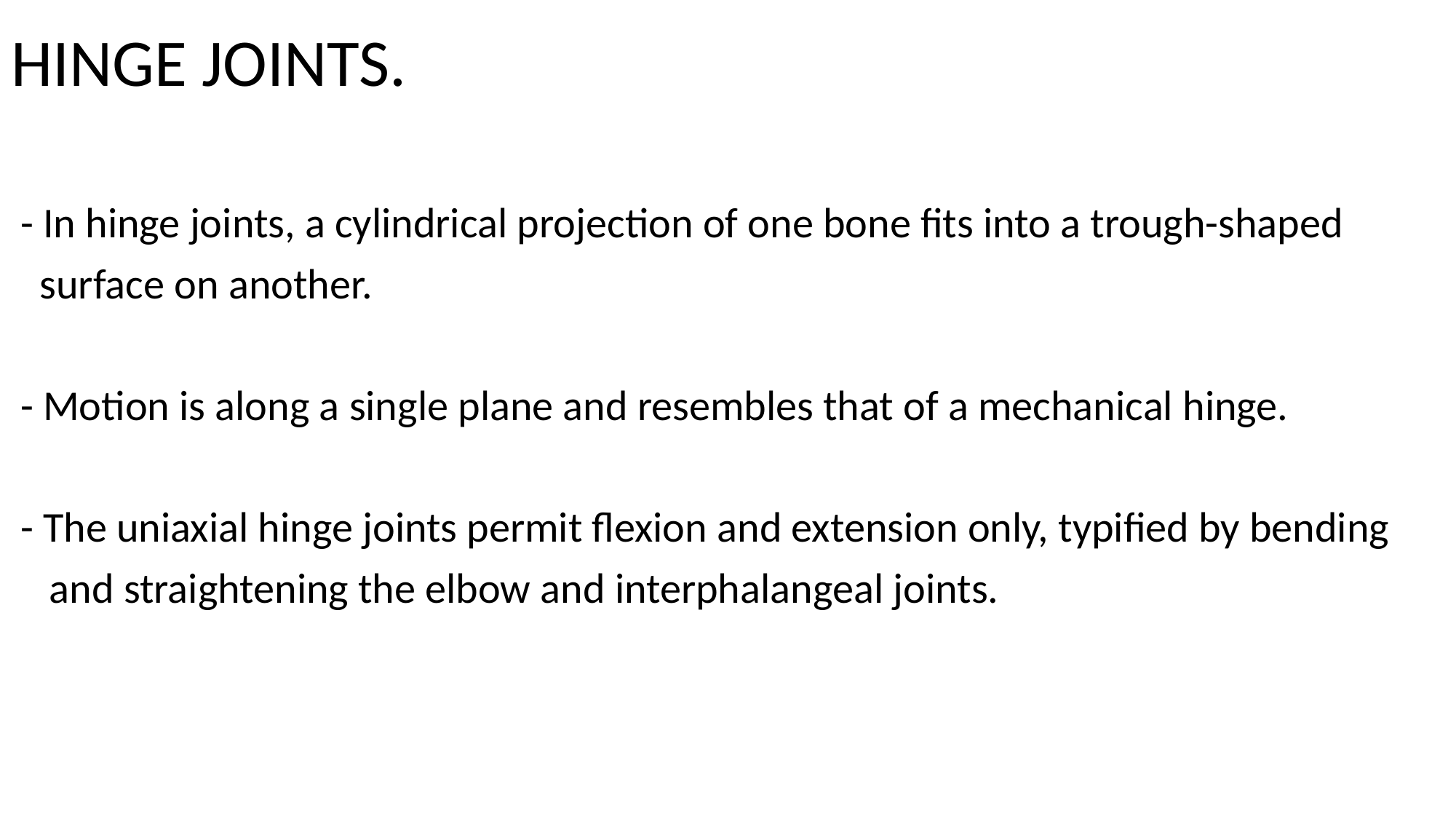

# HINGE JOINTS.

 - In hinge joints, a cylindrical projection of one bone fits into a trough-shaped
   surface on another.

 - Motion is along a single plane and resembles that of a mechanical hinge.

 - The uniaxial hinge joints permit flexion and extension only, typified by bending
    and straightening the elbow and interphalangeal joints.